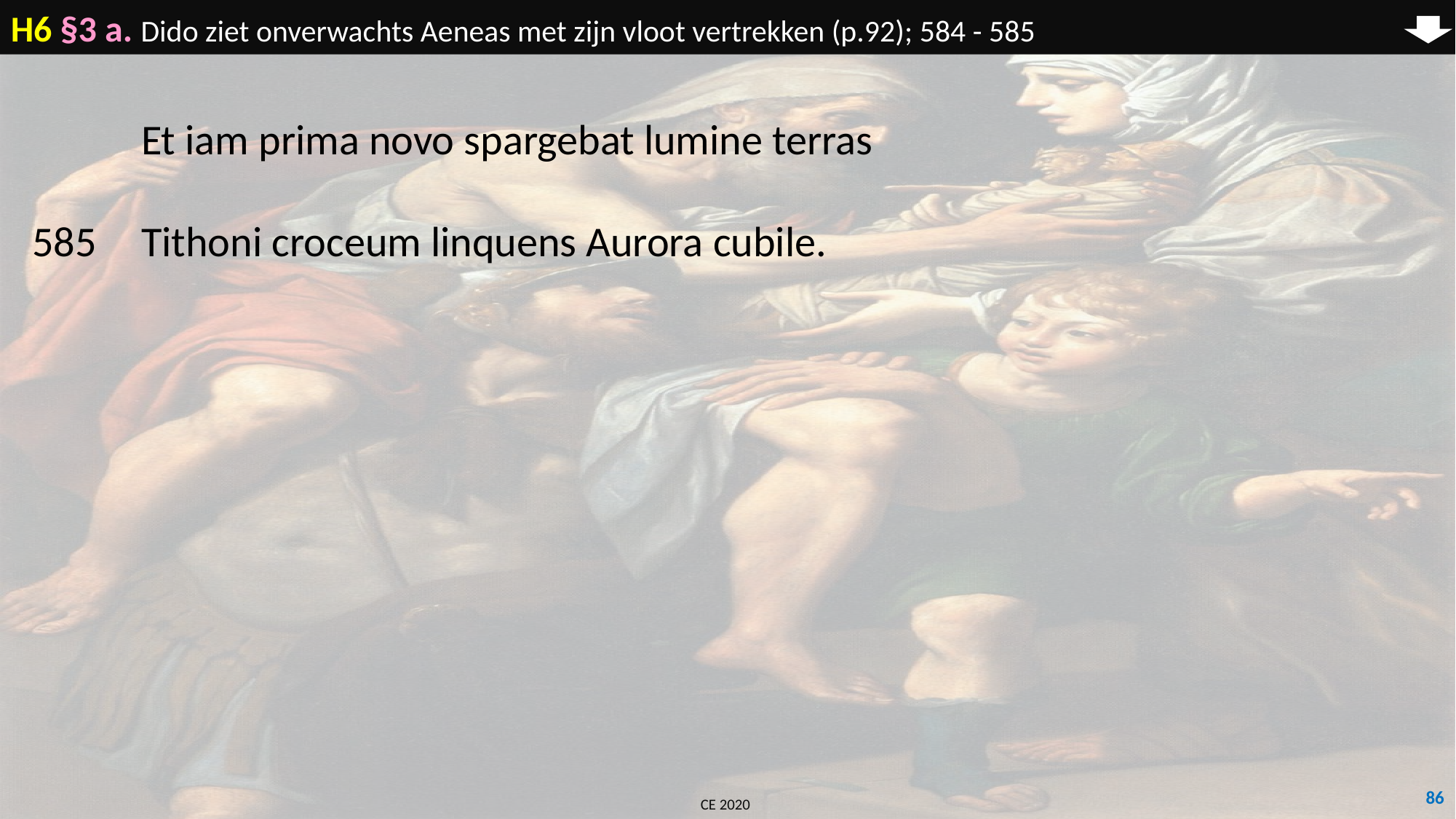

H6 §3 a. Dido ziet onverwachts Aeneas met zijn vloot vertrekken (p.92); 584 - 585

	Et iam prima novo spargebat lumine terras
585	Tithoni croceum linquens Aurora cubile.
86
CE 2020